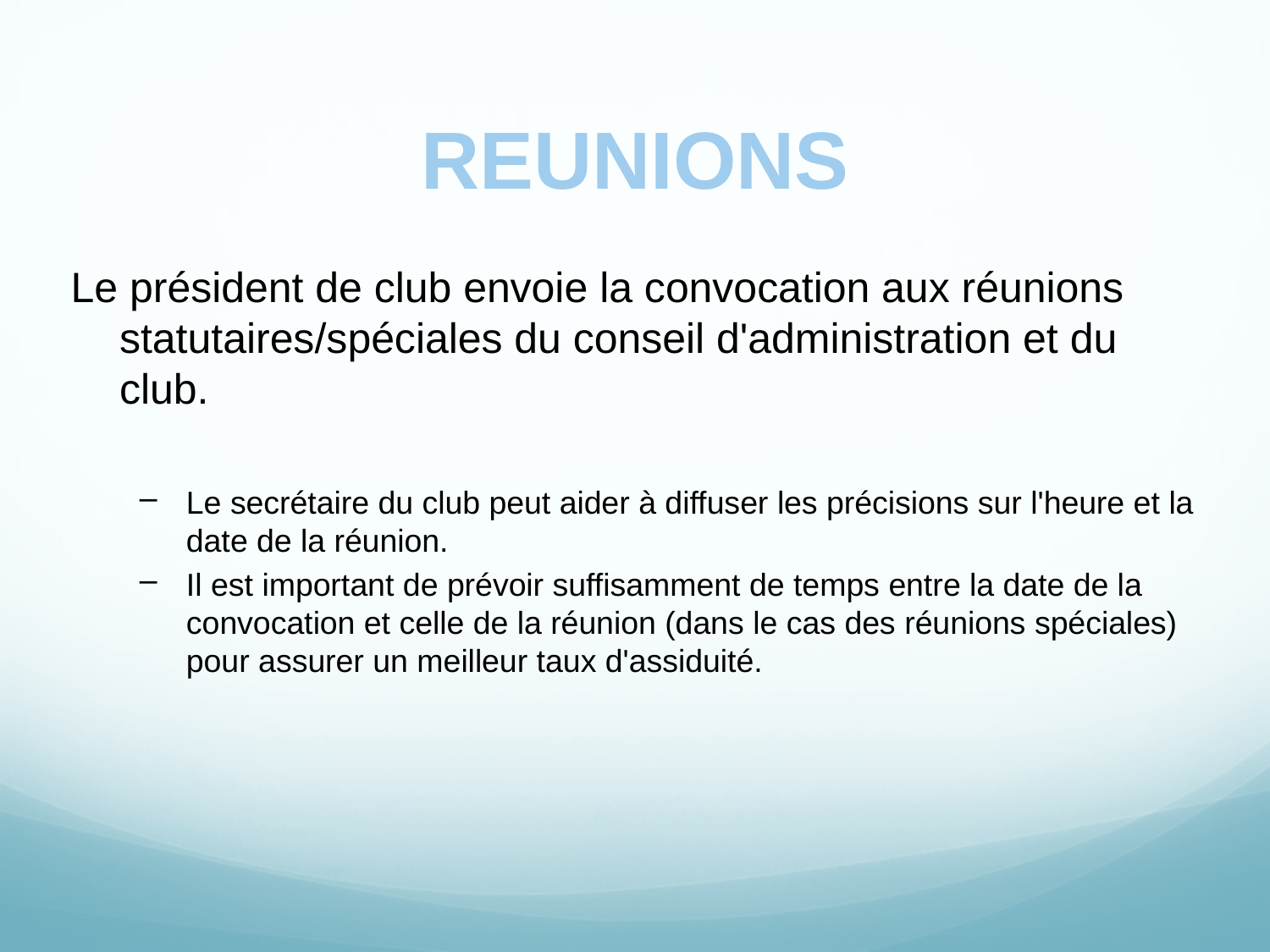

# REUNIONS
Le président de club envoie la convocation aux réunions statutaires/spéciales du conseil d'administration et du club.
Le secrétaire du club peut aider à diffuser les précisions sur l'heure et la date de la réunion.
Il est important de prévoir suffisamment de temps entre la date de la convocation et celle de la réunion (dans le cas des réunions spéciales) pour assurer un meilleur taux d'assiduité.